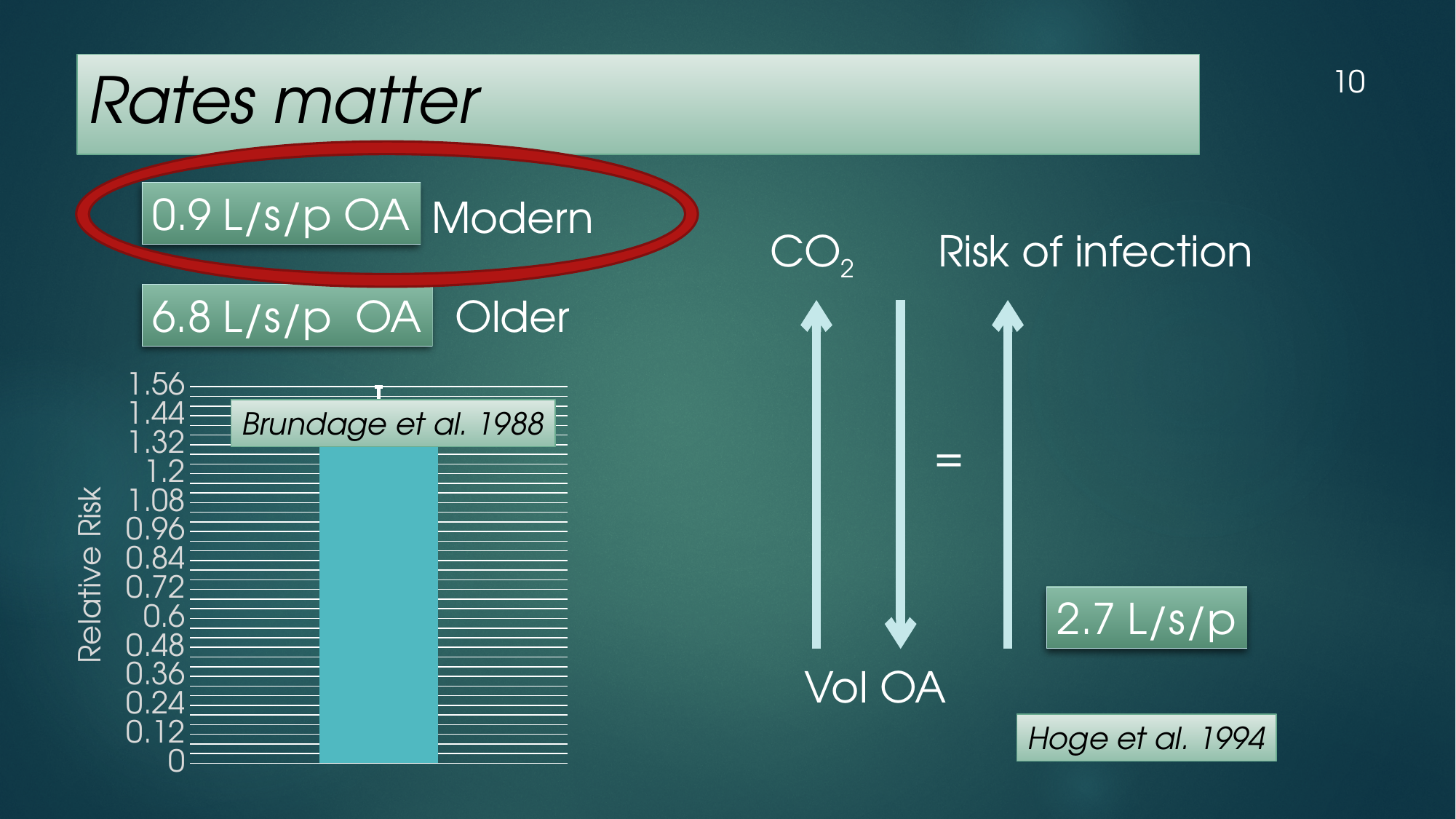

10
# Rates matter

0.9 L/s/p OA
Modern
6.8 L/s/p  OA
Older

### Chart

| Category | RR |
|---|---|
Brundage et al. 1988
Risk of infection
CO2
=
2.7 L/s/p
Vol OA
Hoge et al. 1994